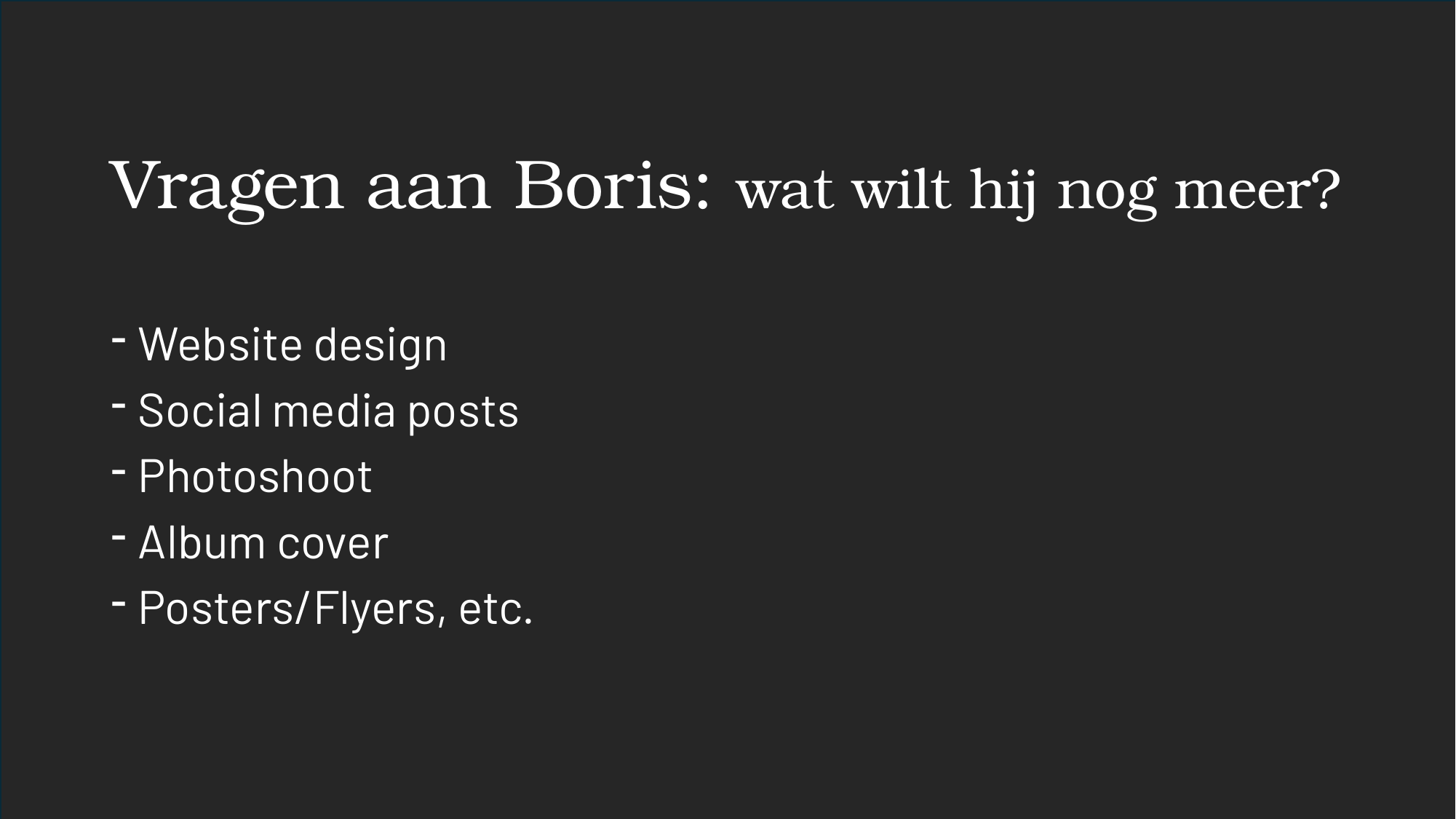

# Vragen aan Boris: wat wilt hij nog meer?
Website design
Social media posts
Photoshoot
Album cover
Posters/Flyers, etc.